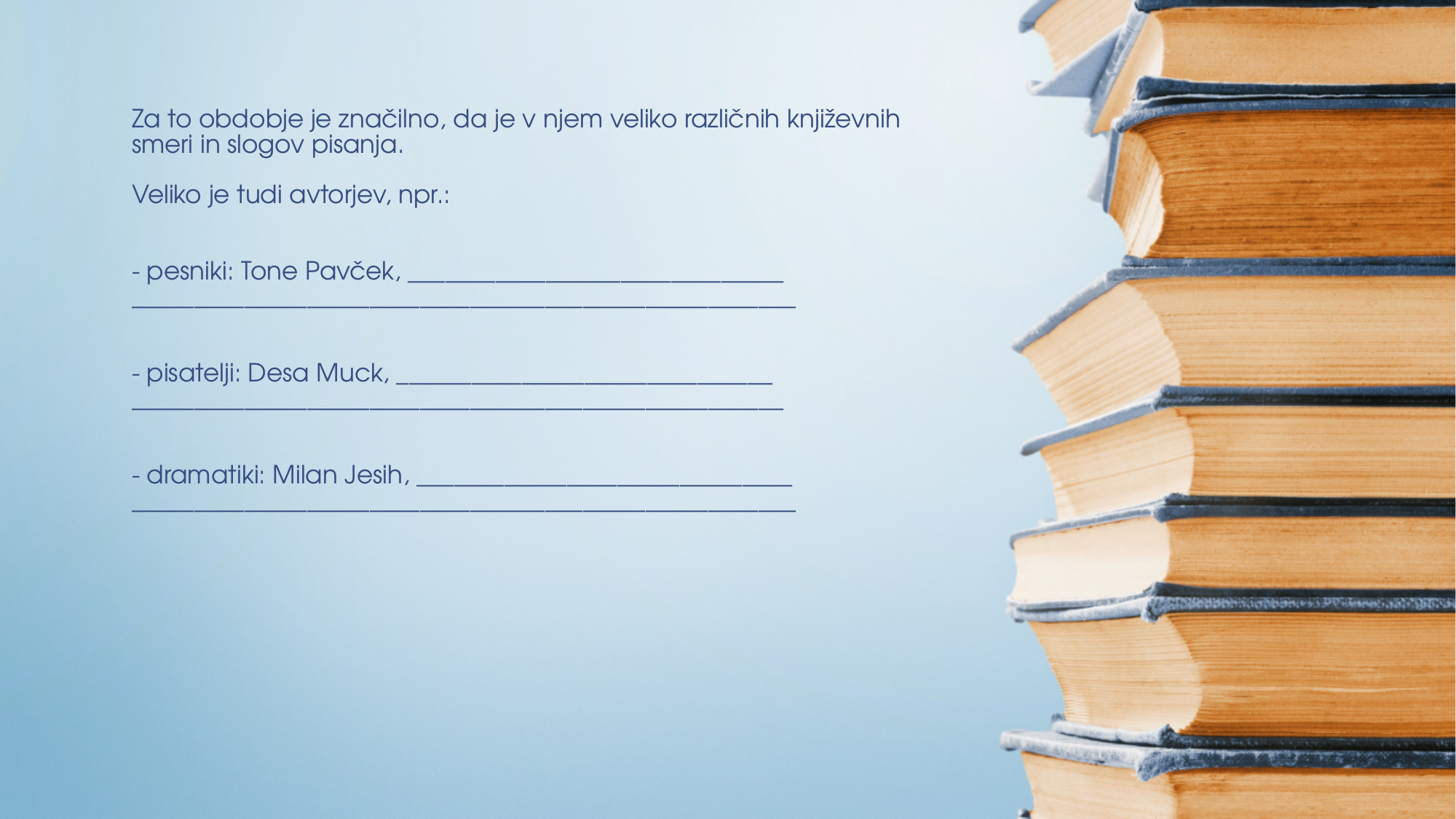

# Za to obdobje je značilno, da je v njem veliko različnih književnih smeri in slogov pisanja. Veliko je tudi avtorjev, npr.: - pesniki: Tone Pavček, ______________________________ _____________________________________________________ - pisatelji: Desa Muck, ______________________________ ____________________________________________________ - dramatiki: Milan Jesih, ______________________________ _____________________________________________________